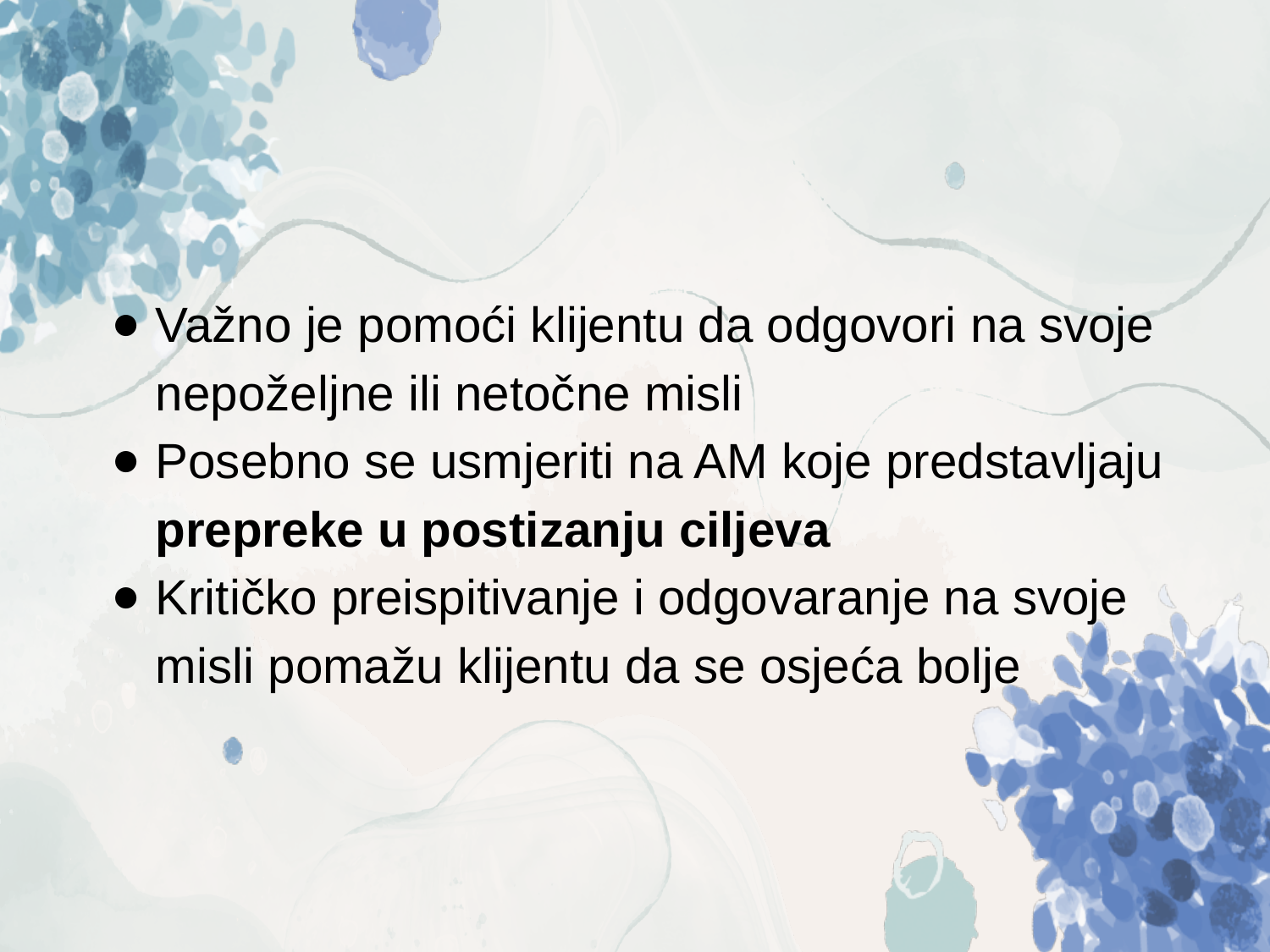

Važno je pomoći klijentu da odgovori na svoje nepoželjne ili netočne misli
Posebno se usmjeriti na AM koje predstavljaju prepreke u postizanju ciljeva
Kritičko preispitivanje i odgovaranje na svoje misli pomažu klijentu da se osjeća bolje